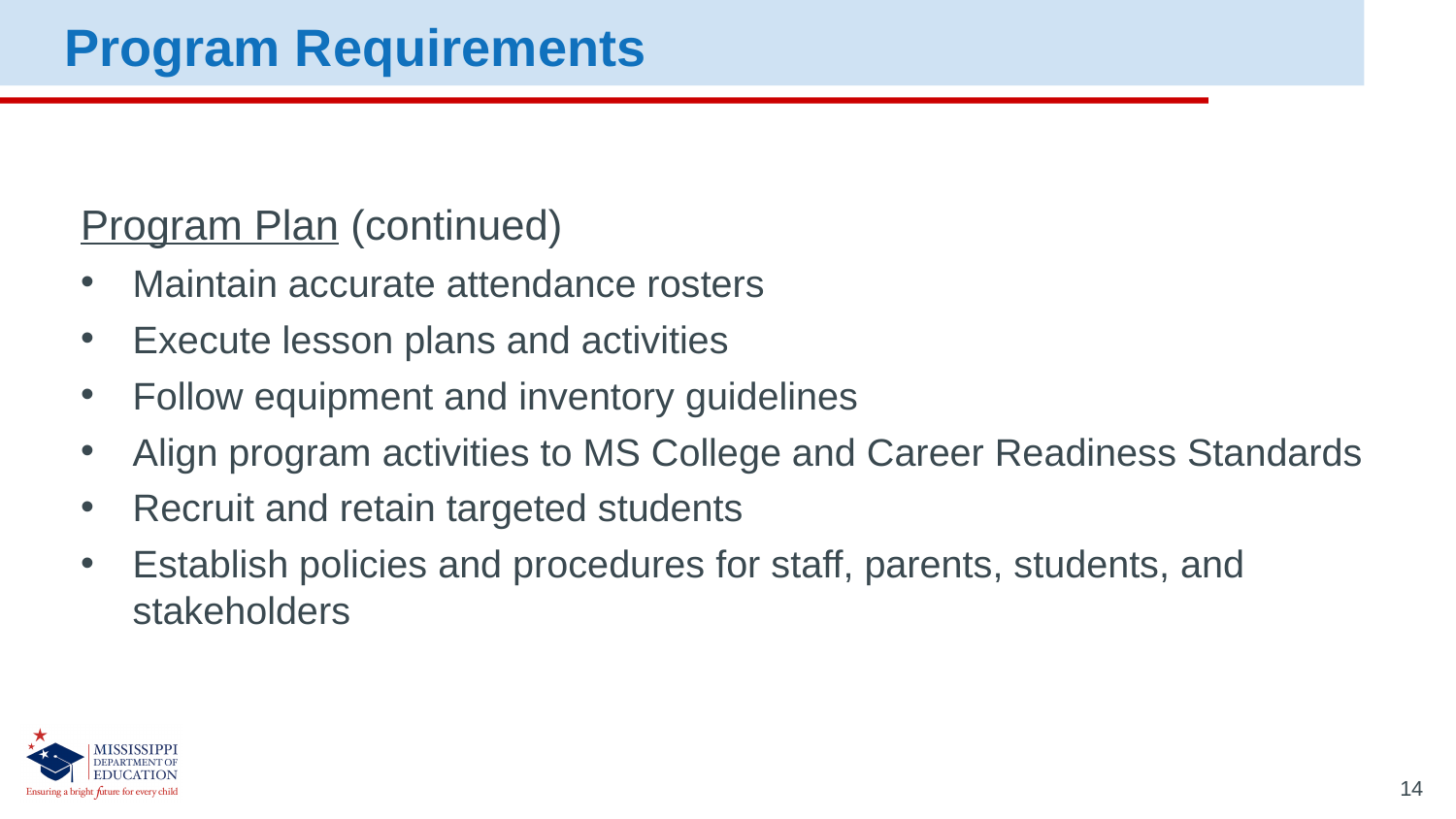

Program Requirements
Program Plan (continued)
Maintain accurate attendance rosters
Execute lesson plans and activities
Follow equipment and inventory guidelines
Align program activities to MS College and Career Readiness Standards
Recruit and retain targeted students
Establish policies and procedures for staff, parents, students, and stakeholders

14